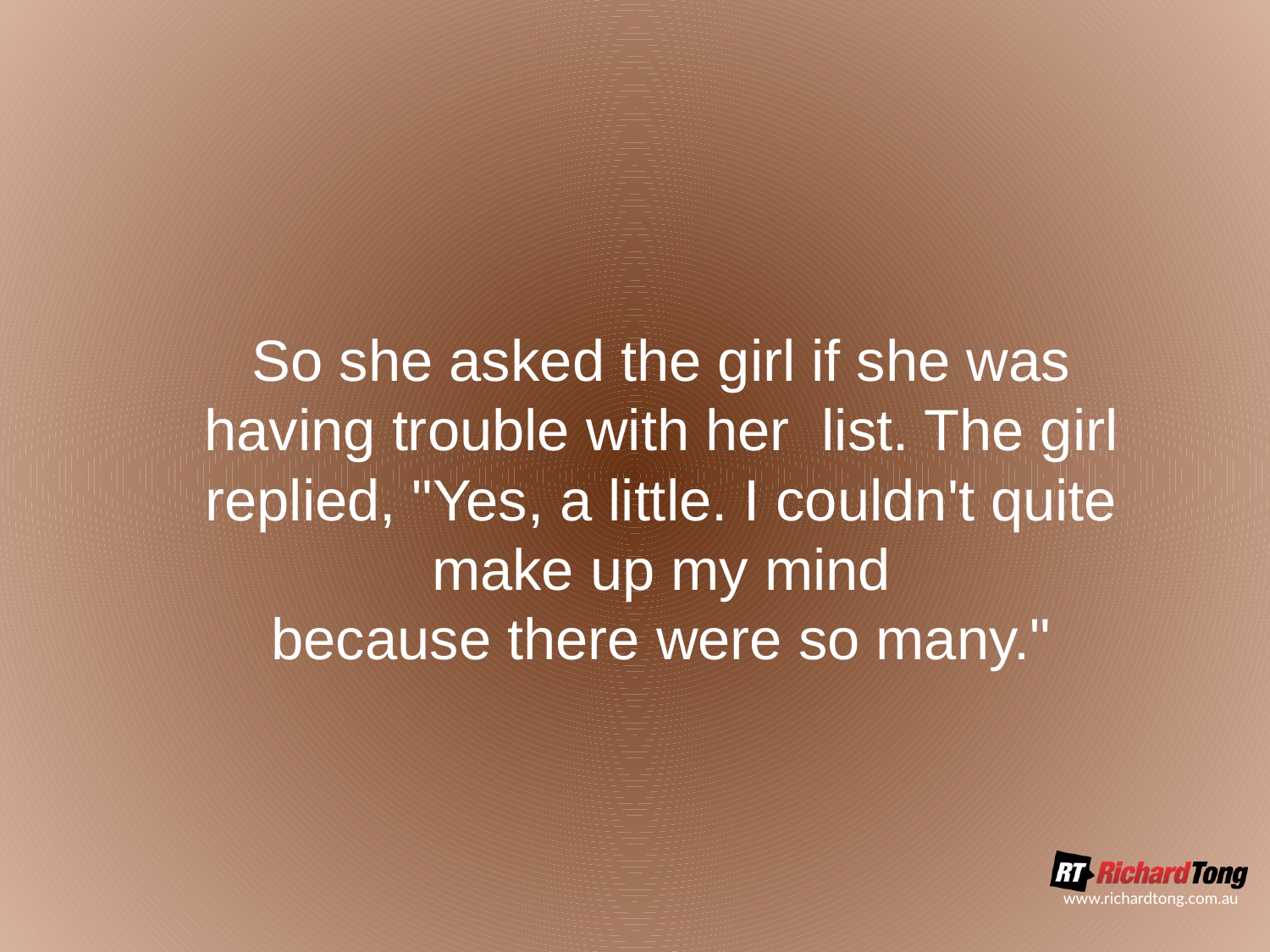

# So she asked the girl if she was having trouble with her  list. The girl replied, "Yes, a little. I couldn't quite make up my mind because there were so many."